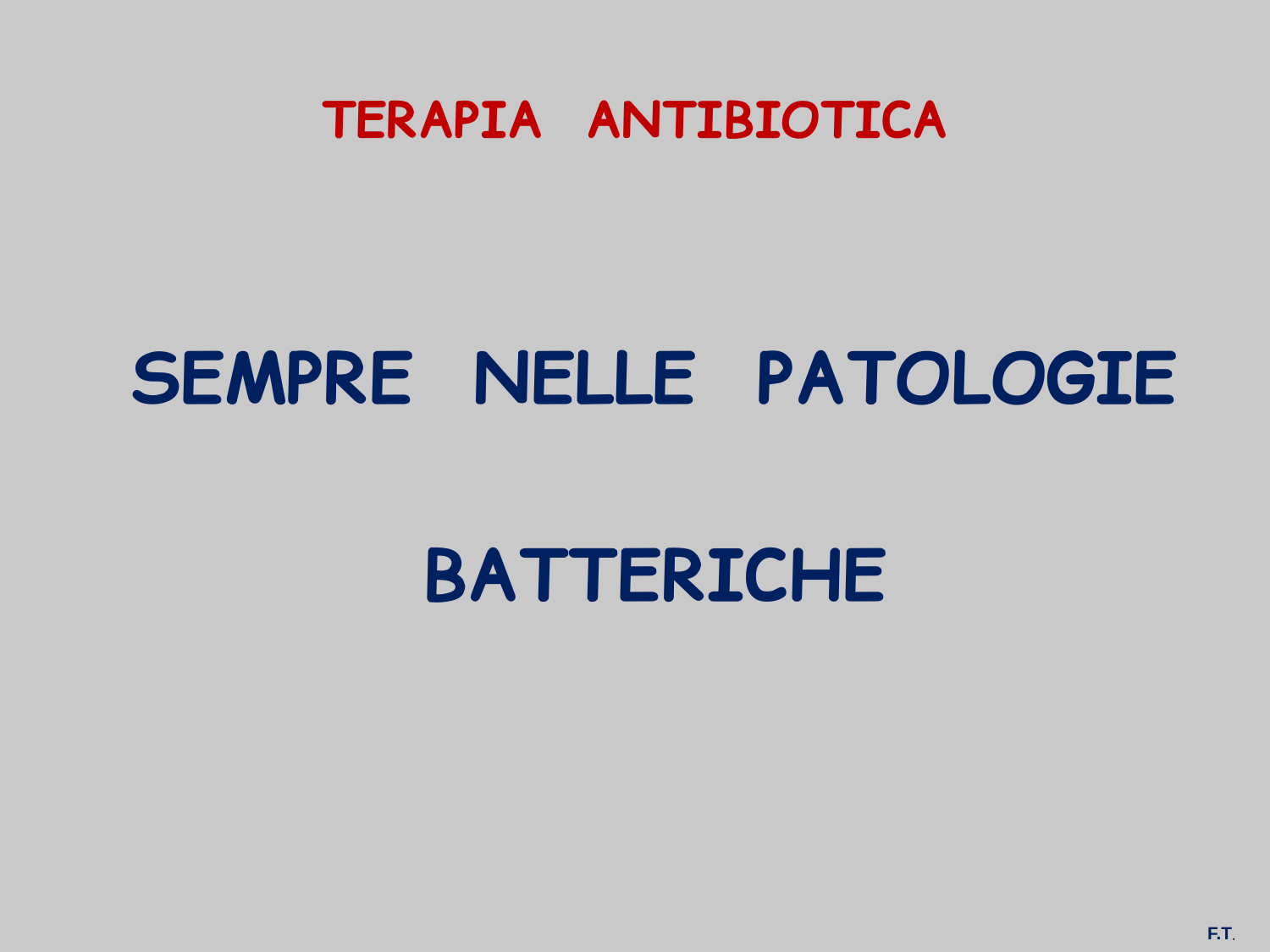

# TERAPIA  ANTIBIOTICA
SEMPRE  NELLE  PATOLOGIE

BATTERICHE

F.T.